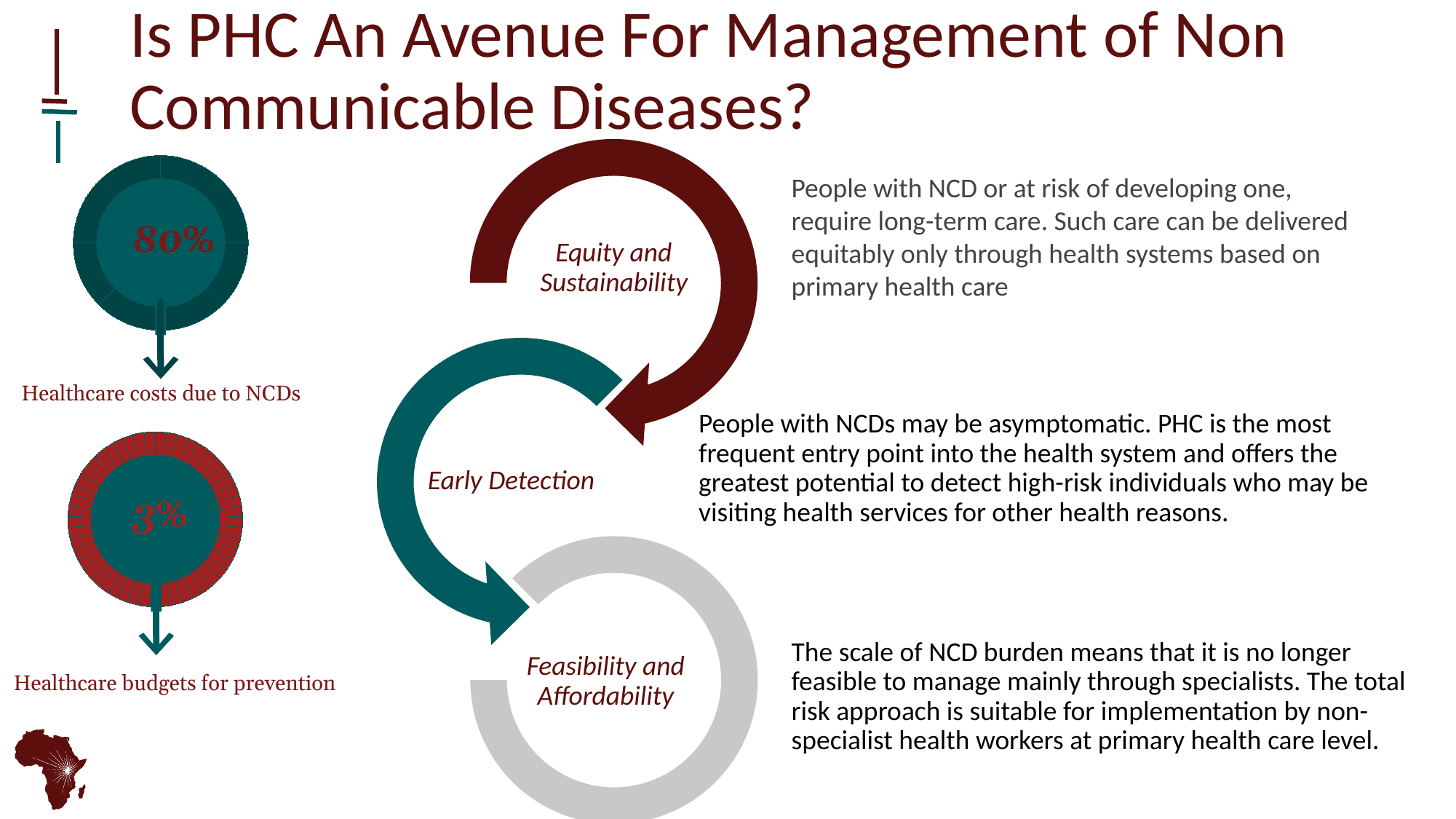

Is PHC An Avenue For Management of Non Communicable Diseases?

80%

People with NCD or at risk of developing one, require long-term care. Such care can be delivered equitably only through health systems based on primary health care
Equity and Sustainability

Healthcare costs due to NCDs
People with NCDs may be asymptomatic. PHC is the most frequent entry point into the health system and offers the greatest potential to detect high-risk individuals who may be visiting health services for other health reasons.

3%

Early Detection

The scale of NCD burden means that it is no longer feasible to manage mainly through specialists. The total risk approach is suitable for implementation by non-specialist health workers at primary health care level.
Feasibility and Affordability
Healthcare budgets for prevention